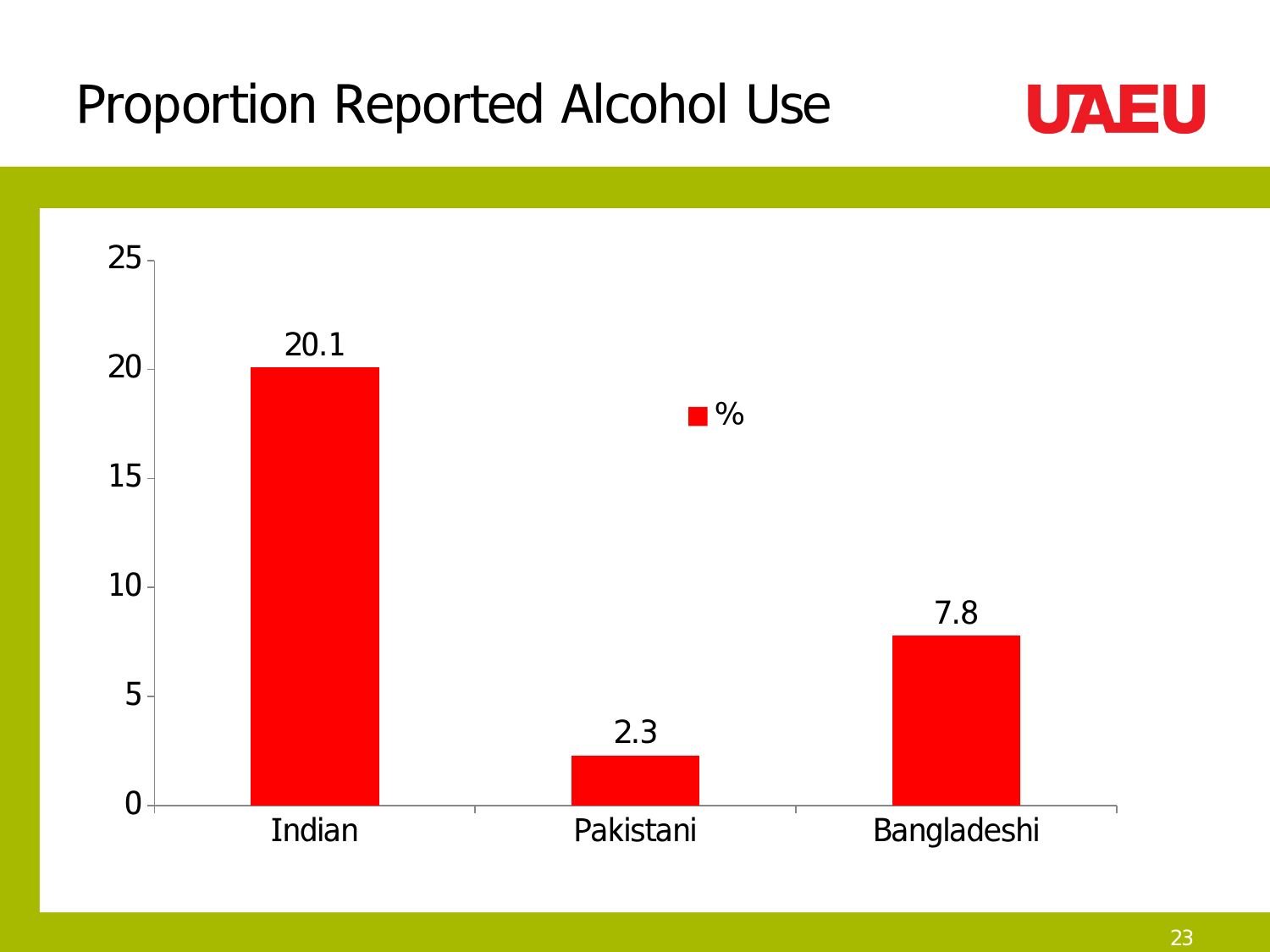

# Proportion Reported Alcohol Use

### Chart

| Category | % |
|---|---|
| Indian | 20.1 |
| Pakistani | 2.3 |
| Bangladeshi | 7.8 |
23